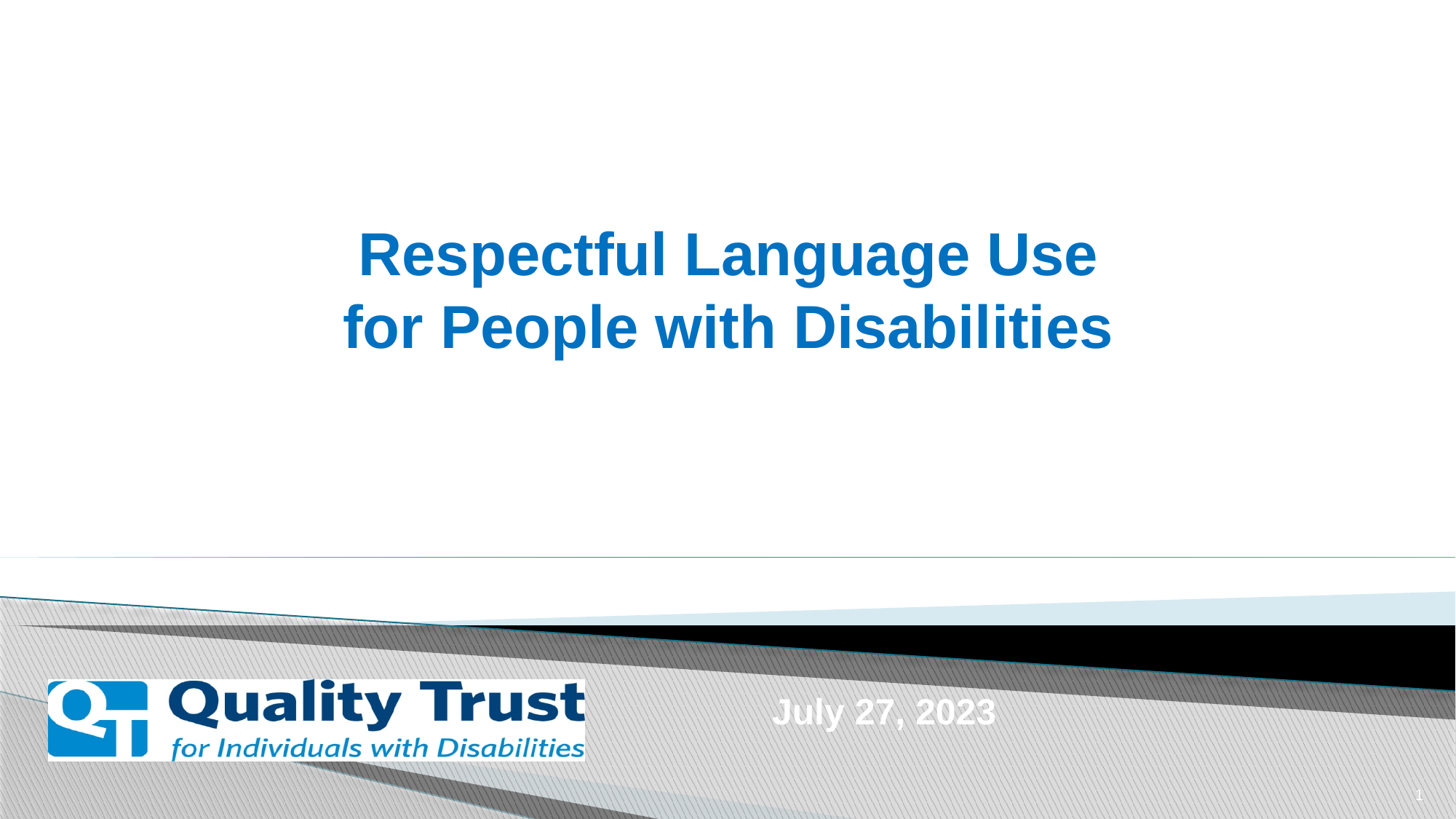

Respectful Language Use for People with Disabilities

July 27, 2023
1